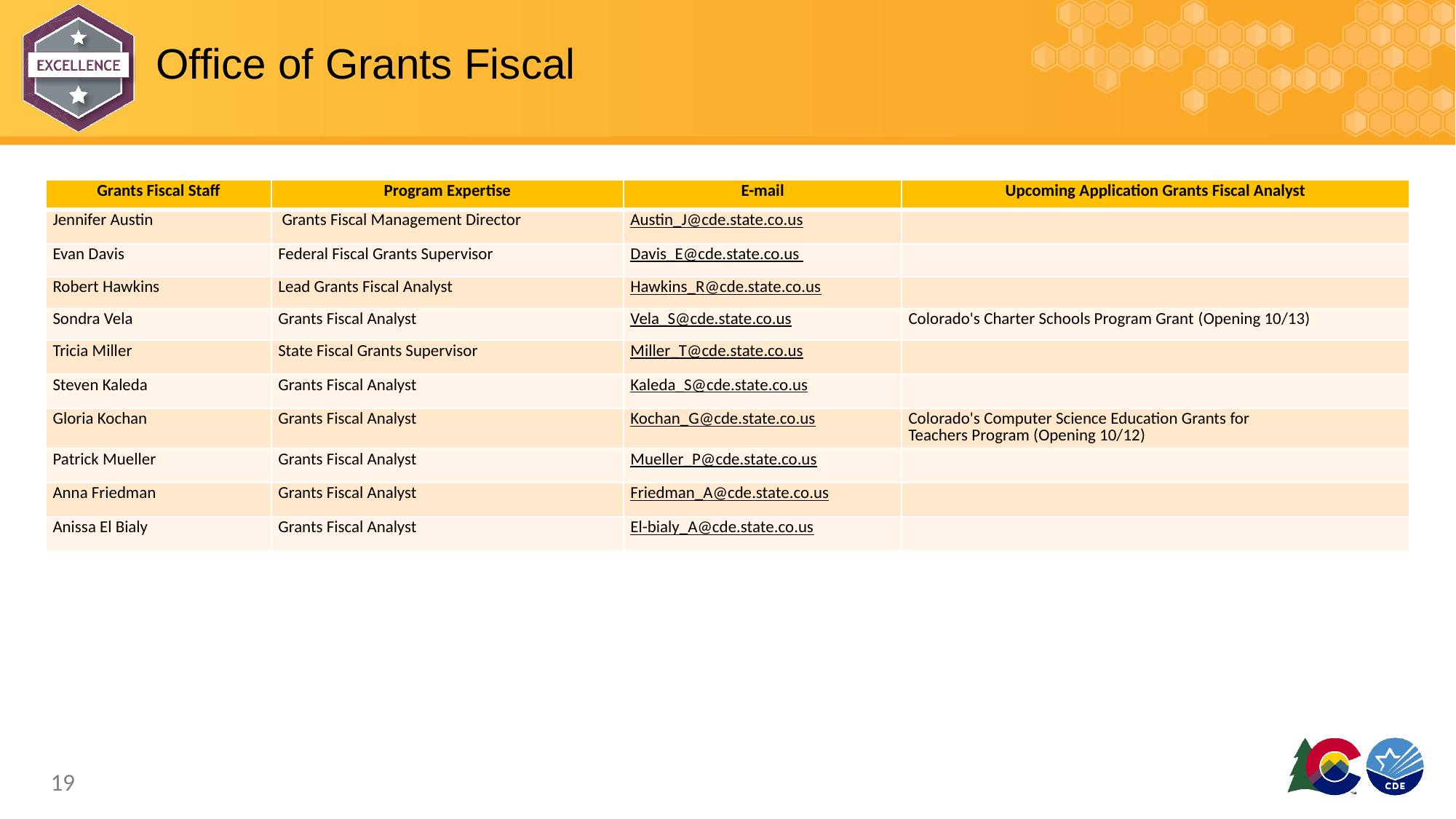

# Office of Grants Fiscal
| Grants Fiscal Staff | Program Expertise | E-mail | Upcoming Application Grants Fiscal Analyst |
| --- | --- | --- | --- |
| Jennifer Austin | Grants Fiscal Management Director | Austin\_J@cde.state.co.us |  |
| Evan Davis | Federal Fiscal Grants Supervisor | Davis\_E@cde.state.co.us |  |
| Robert Hawkins | Lead Grants Fiscal Analyst | Hawkins\_R@cde.state.co.us |  |
| Sondra Vela | Grants Fiscal Analyst | Vela\_S@cde.state.co.us | Colorado's Charter Schools Program Grant (Opening 10/13) |
| Tricia Miller | State Fiscal Grants Supervisor | Miller\_T@cde.state.co.us |  |
| Steven Kaleda | Grants Fiscal Analyst | Kaleda\_S@cde.state.co.us |  |
| Gloria Kochan | Grants Fiscal Analyst | Kochan\_G@cde.state.co.us | Colorado's Computer Science Education Grants for Teachers Program (Opening 10/12) |
| Patrick Mueller | Grants Fiscal Analyst | Mueller\_P@cde.state.co.us |  |
| Anna Friedman | Grants Fiscal Analyst | Friedman\_A@cde.state.co.us |  |
| Anissa El Bialy | Grants Fiscal Analyst | El-bialy\_A@cde.state.co.us |  |
19